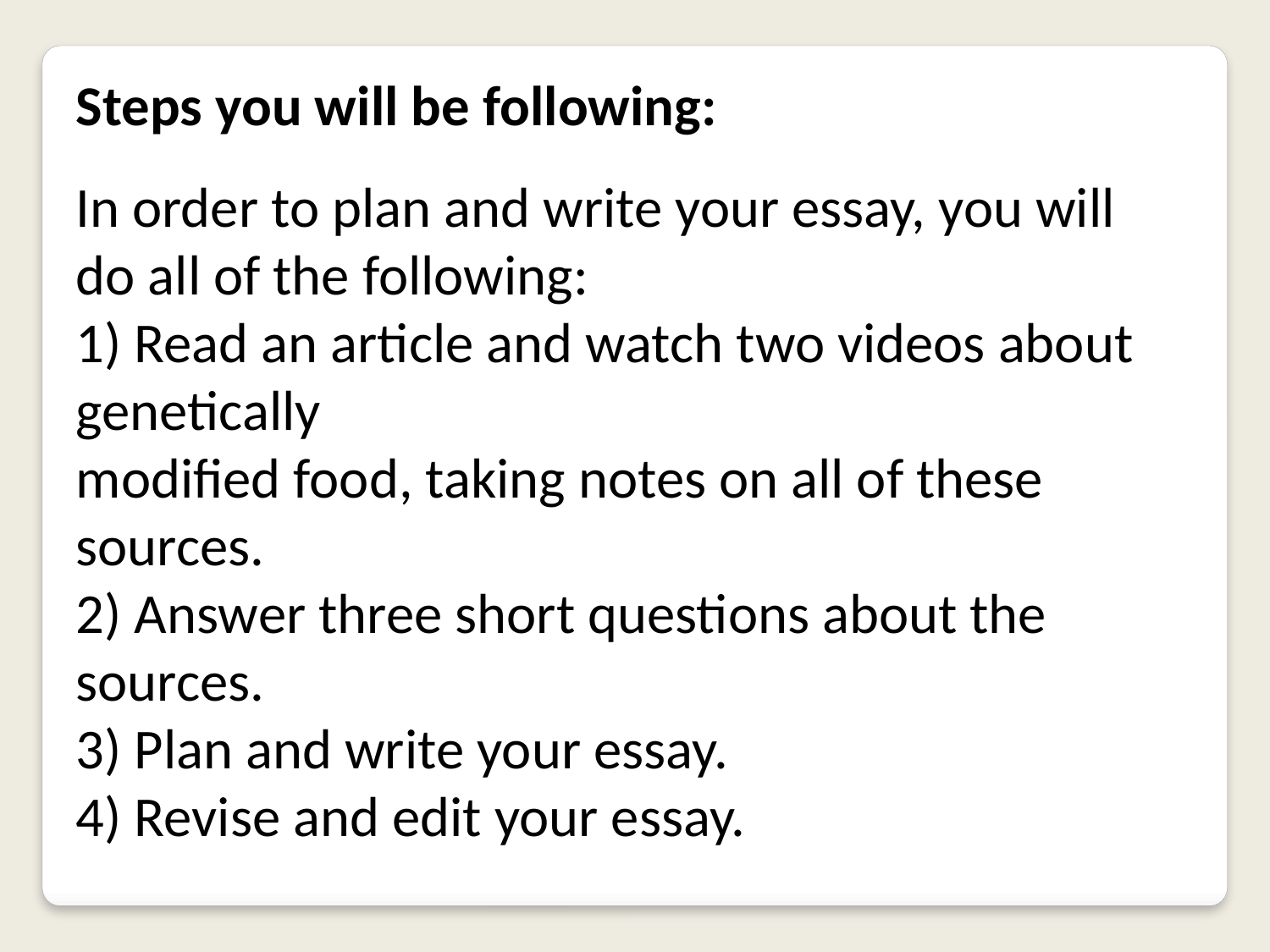

Steps you will be following:

In order to plan and write your essay, you will do all of the following:
1) Read an article and watch two videos about genetically
modified food, taking notes on all of these sources.
2) Answer three short questions about the sources.
3) Plan and write your essay.
4) Revise and edit your essay.